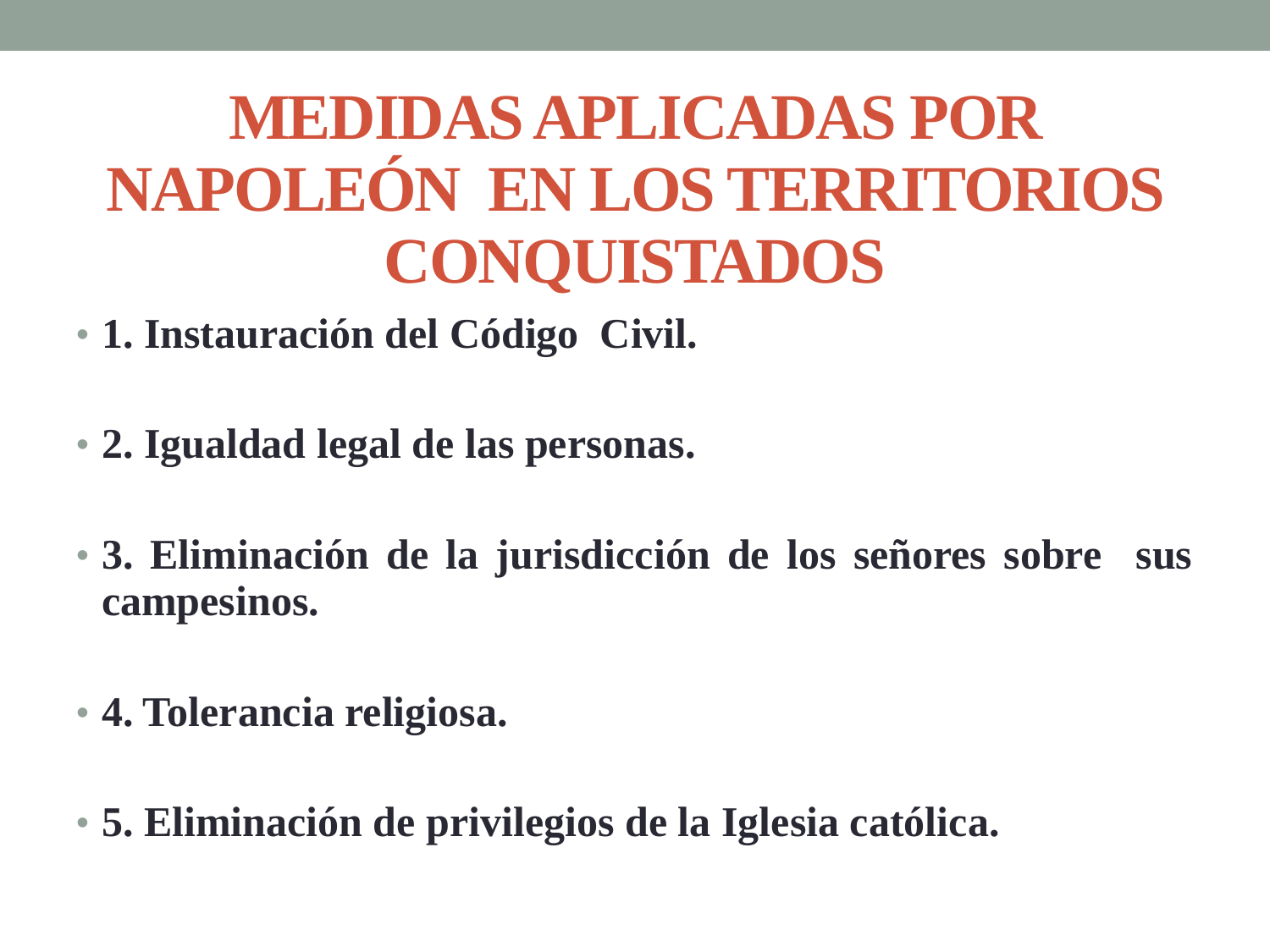

# MEDIDAS APLICADAS POR NAPOLEÓN  EN LOS TERRITORIOS CONQUISTADOS
1. Instauración del Código  Civil.

2. Igualdad legal de las personas.

3. Eliminación de la jurisdicción de los señores sobre  sus campesinos.

4. Tolerancia religiosa.

5. Eliminación de privilegios de la Iglesia católica.